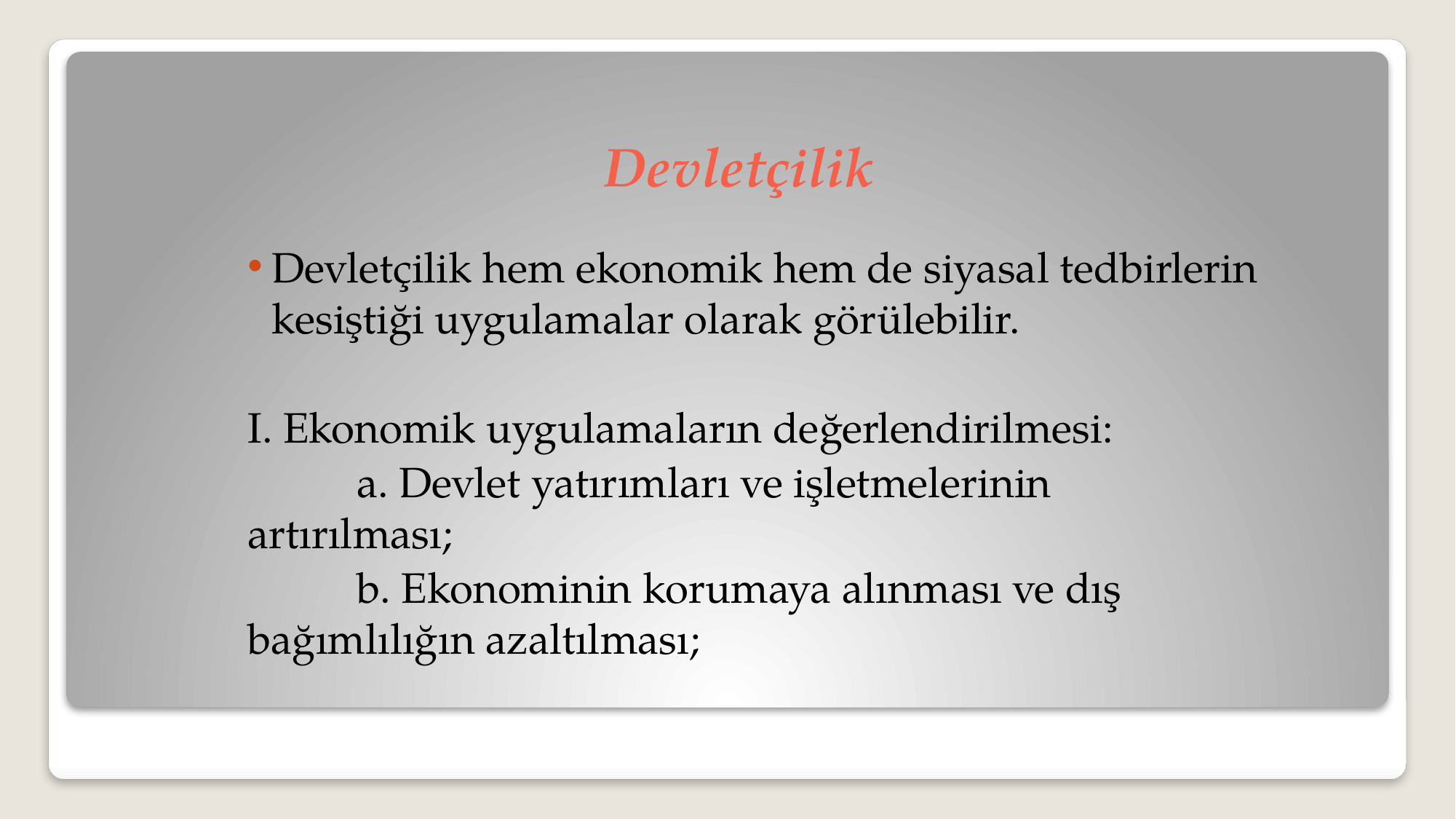

# Devletçilik
Devletçilik hem ekonomik hem de siyasal tedbirlerin kesiştiği uygulamalar olarak görülebilir.

I. Ekonomik uygulamaların değerlendirilmesi:
	a. Devlet yatırımları ve işletmelerinin artırılması;
	b. Ekonominin korumaya alınması ve dış bağımlılığın azaltılması;